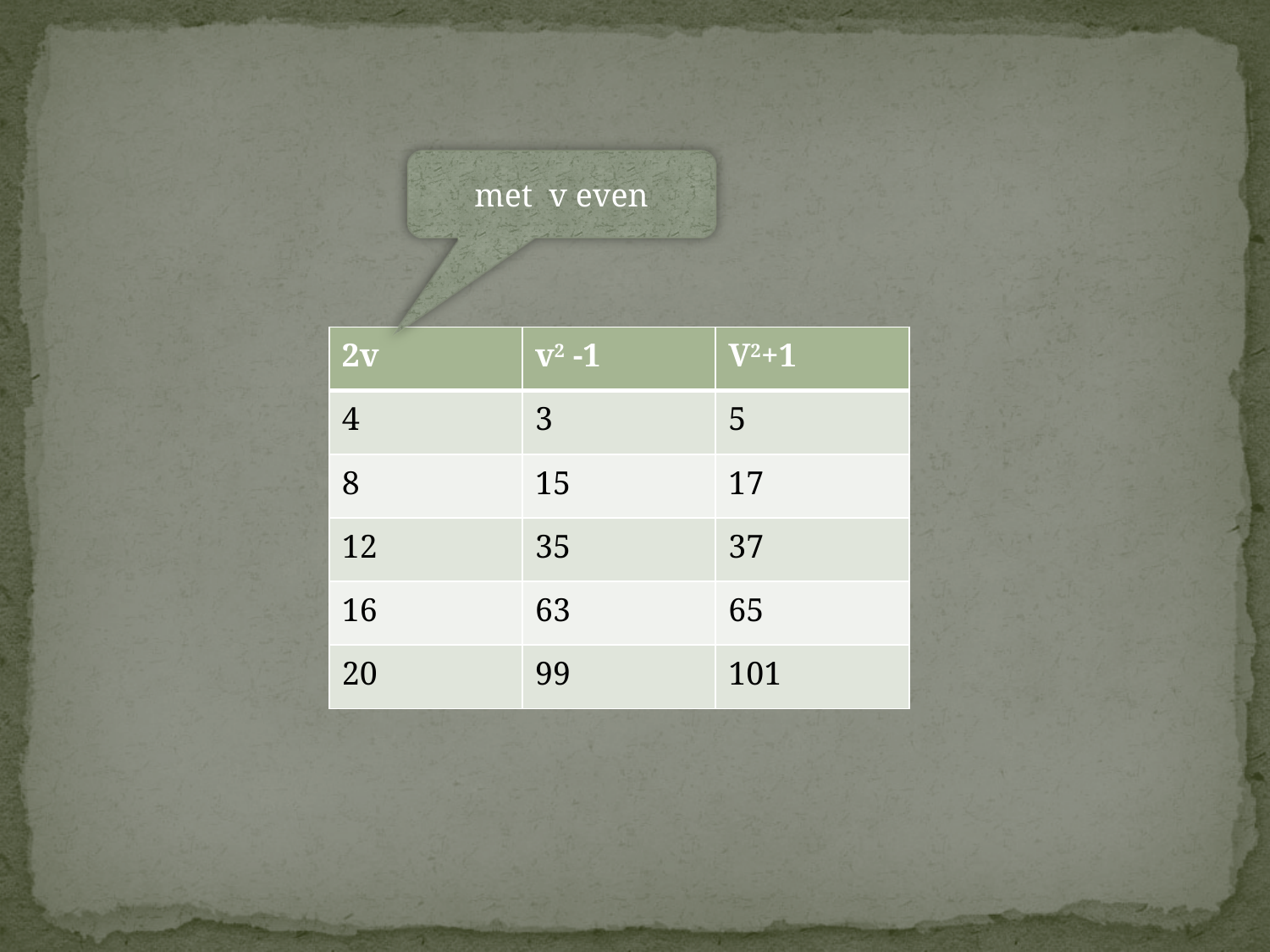

met  v even
| 2v | v2 -1 | V2+1 |
| --- | --- | --- |
| 4 | 3 | 5 |
| 8 | 15 | 17 |
| 12 | 35 | 37 |
| 16 | 63 | 65 |
| 20 | 99 | 101 |